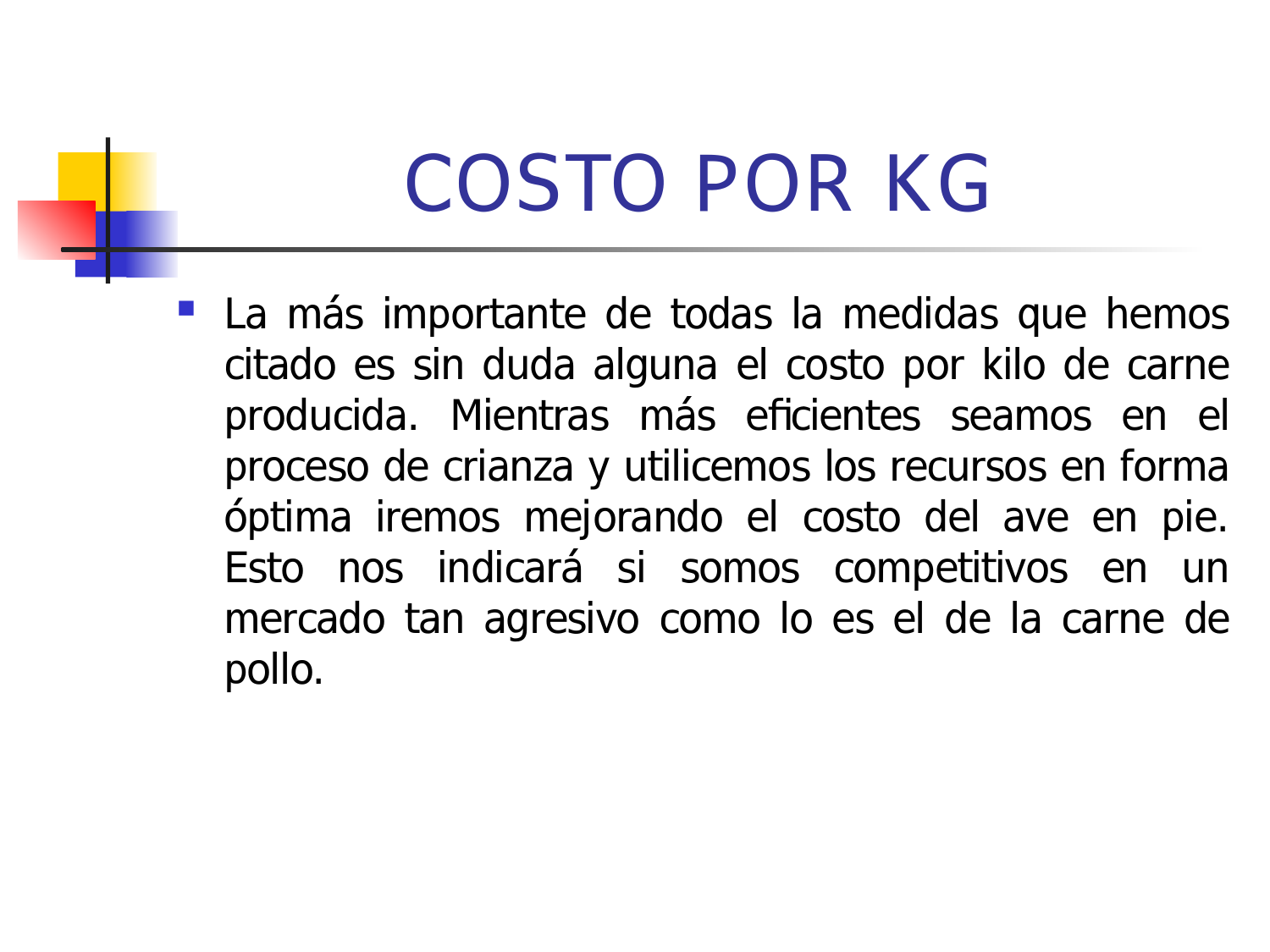

# COSTO POR KG
La más importante de todas la medidas que hemos citado es sin duda alguna el costo por kilo de carne producida. Mientras más eficientes seamos en el proceso de crianza y utilicemos los recursos en forma óptima iremos mejorando el costo del ave en pie. Esto nos indicará si somos competitivos en un mercado tan agresivo como lo es el de la carne de pollo.